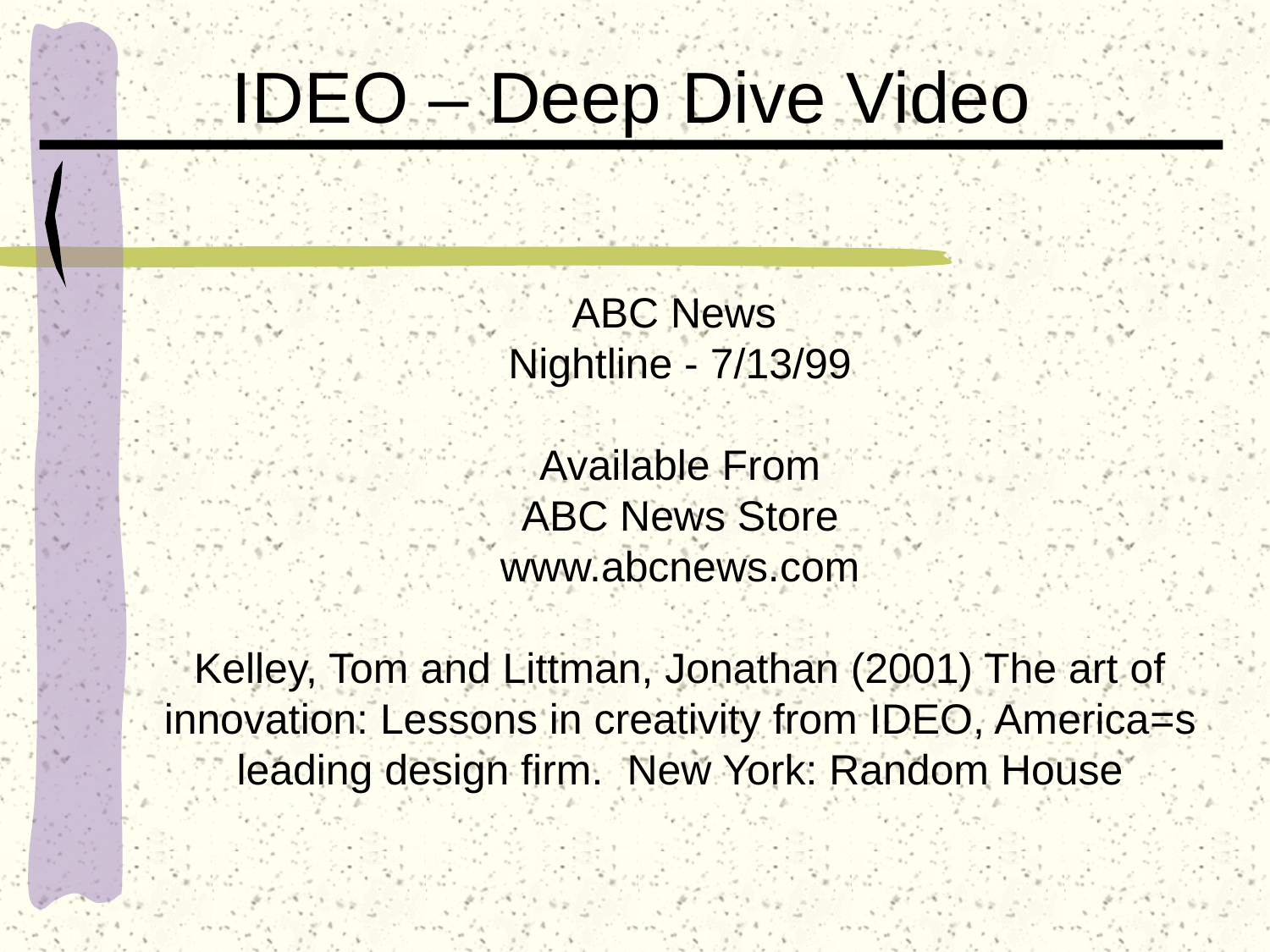

IDEO – Deep Dive Video

ABC News
Nightline - 7/13/99
Available From
ABC News Store
www.abcnews.com
Kelley, Tom and Littman, Jonathan (2001) The art of innovation: Lessons in creativity from IDEO, America=s leading design firm.  New York: Random House